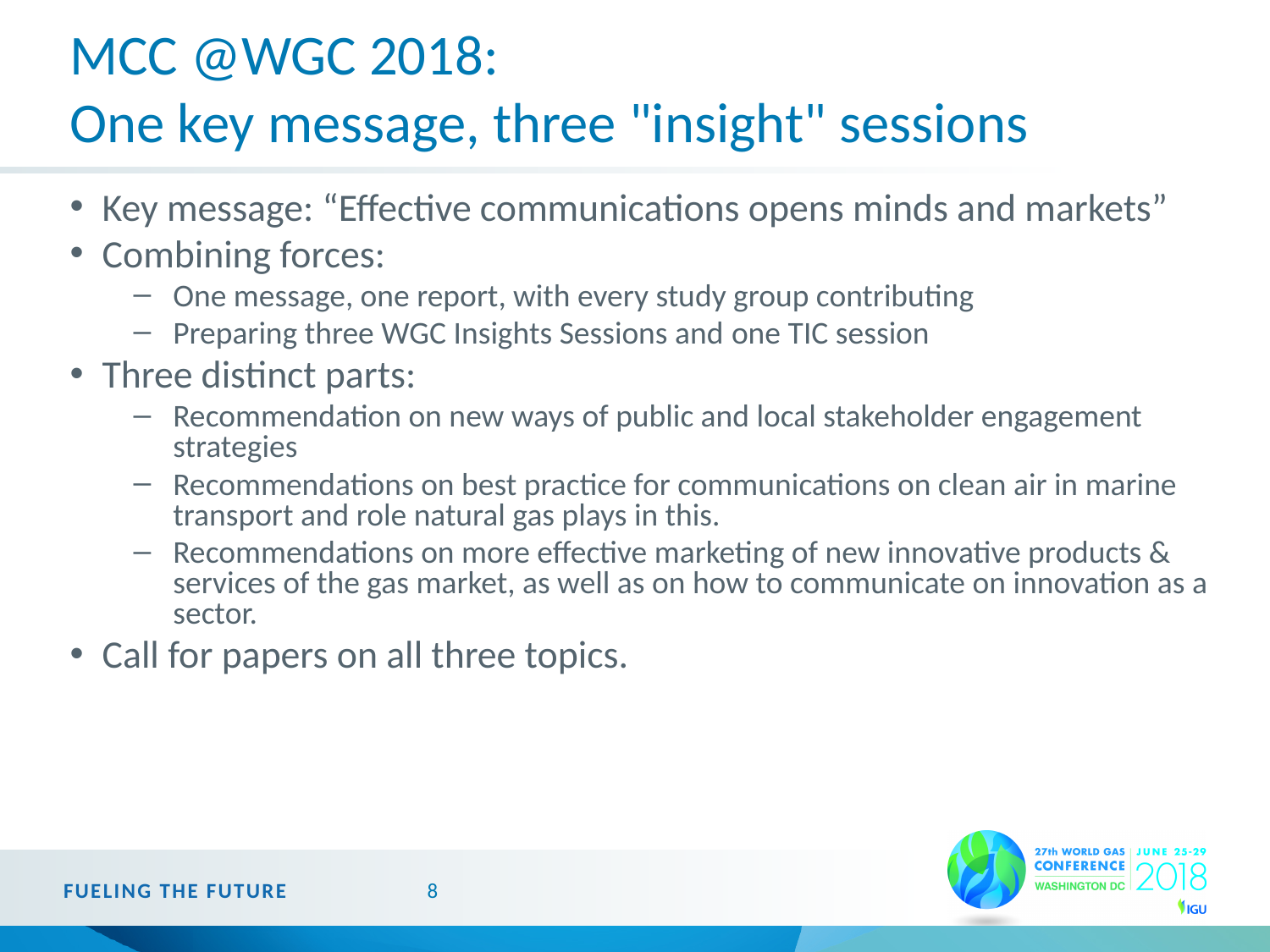

# MCC @WGC 2018: One key message, three "insight" sessions
Key message: “Effective communications opens minds and markets”
Combining forces:
One message, one report, with every study group contributing
Preparing three WGC Insights Sessions and one TIC session
Three distinct parts:
Recommendation on new ways of public and local stakeholder engagement strategies
Recommendations on best practice for communications on clean air in marine transport and role natural gas plays in this.
Recommendations on more effective marketing of new innovative products & services of the gas market, as well as on how to communicate on innovation as a sector.
Call for papers on all three topics.
8
FUELING THE FUTURE